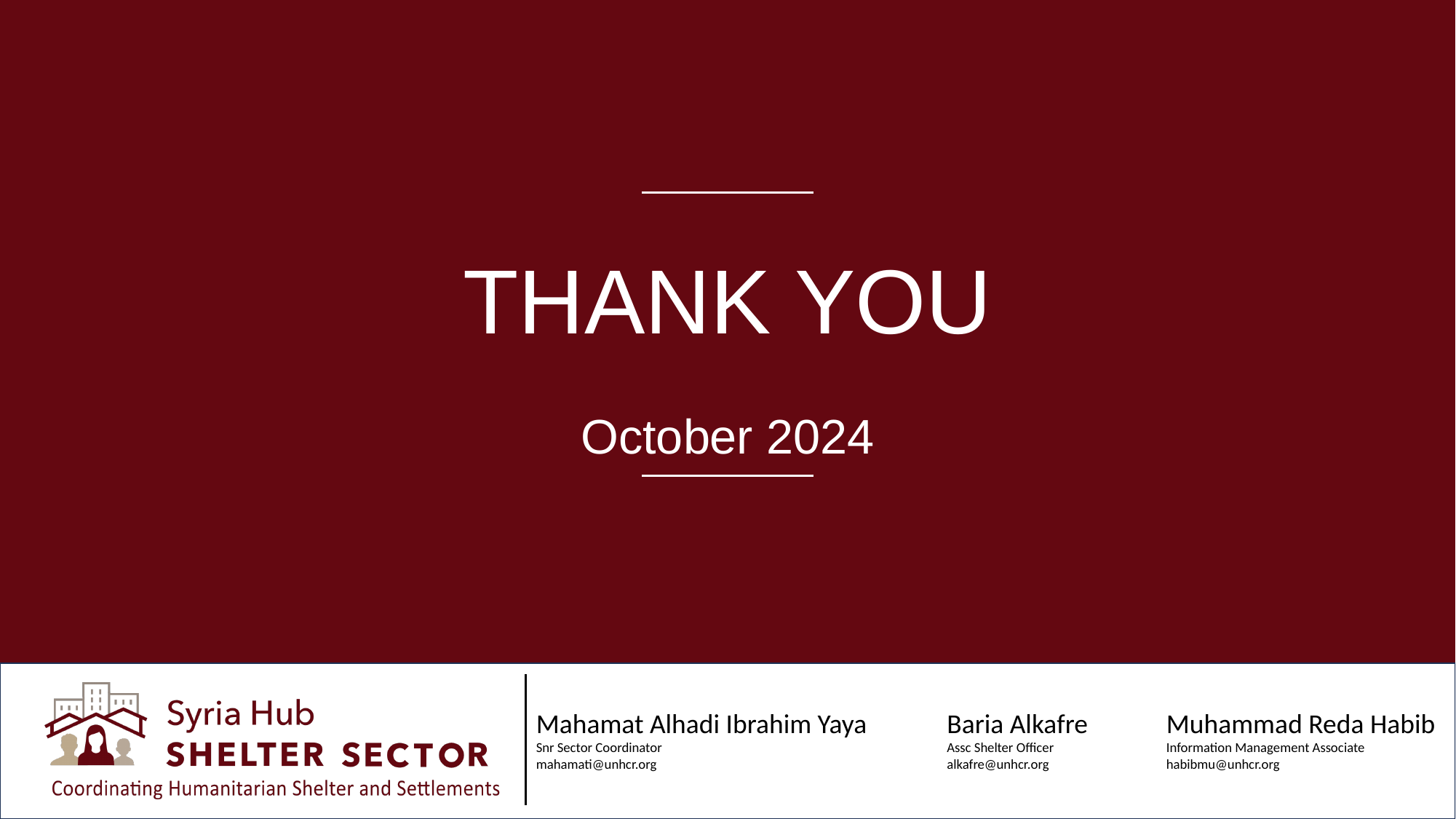

# THANK YOU
October 2024
Baria Alkafre
Assc Shelter Officer
alkafre@unhcr.org
Mahamat Alhadi Ibrahim Yaya
Snr Sector Coordinator
mahamati@unhcr.org
Muhammad Reda Habib
Information Management Associate
habibmu@unhcr.org